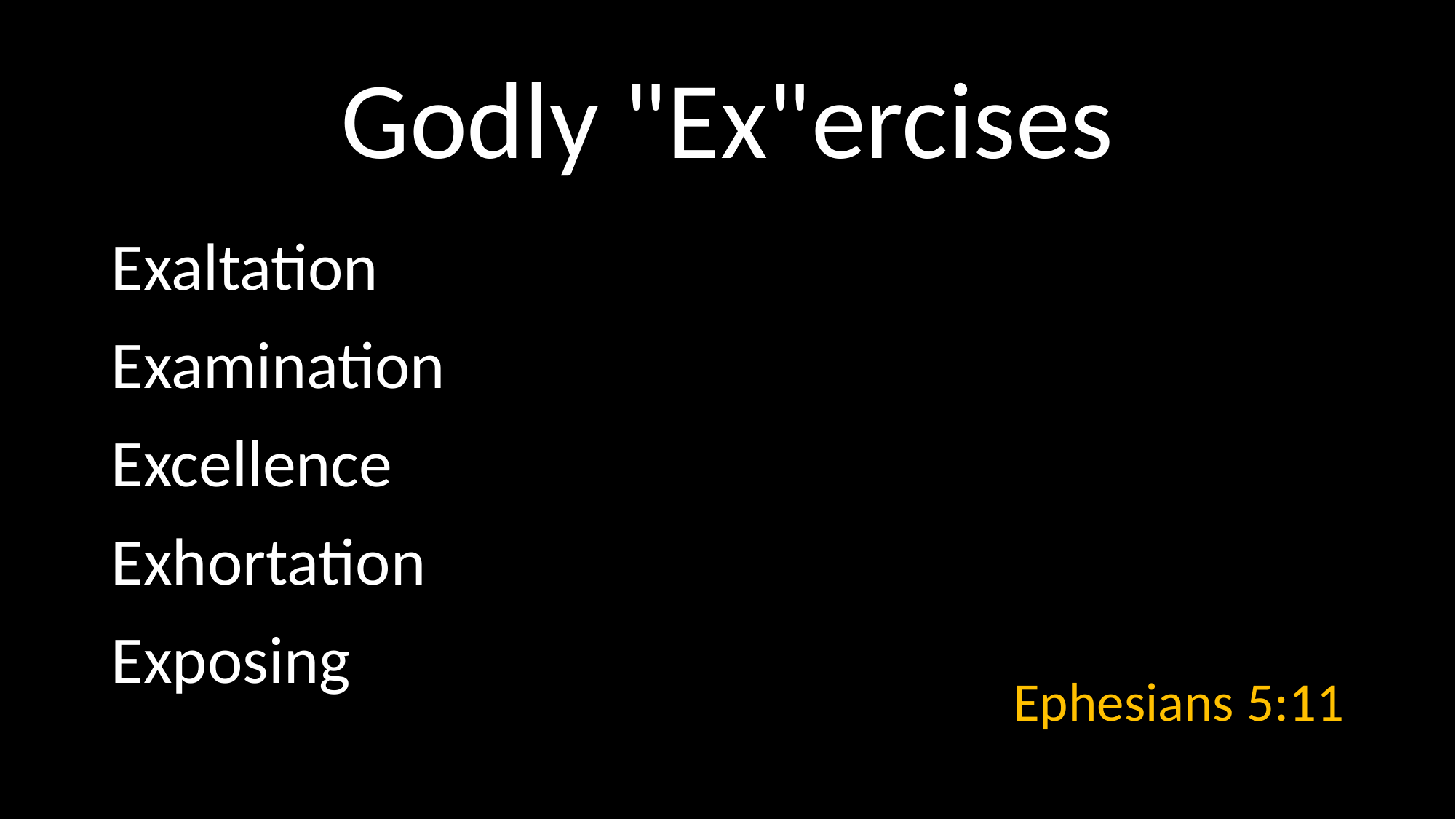

# Godly "Ex"ercises
Exaltation
Examination
Excellence
Exhortation
Exposing
Ephesians 5:11